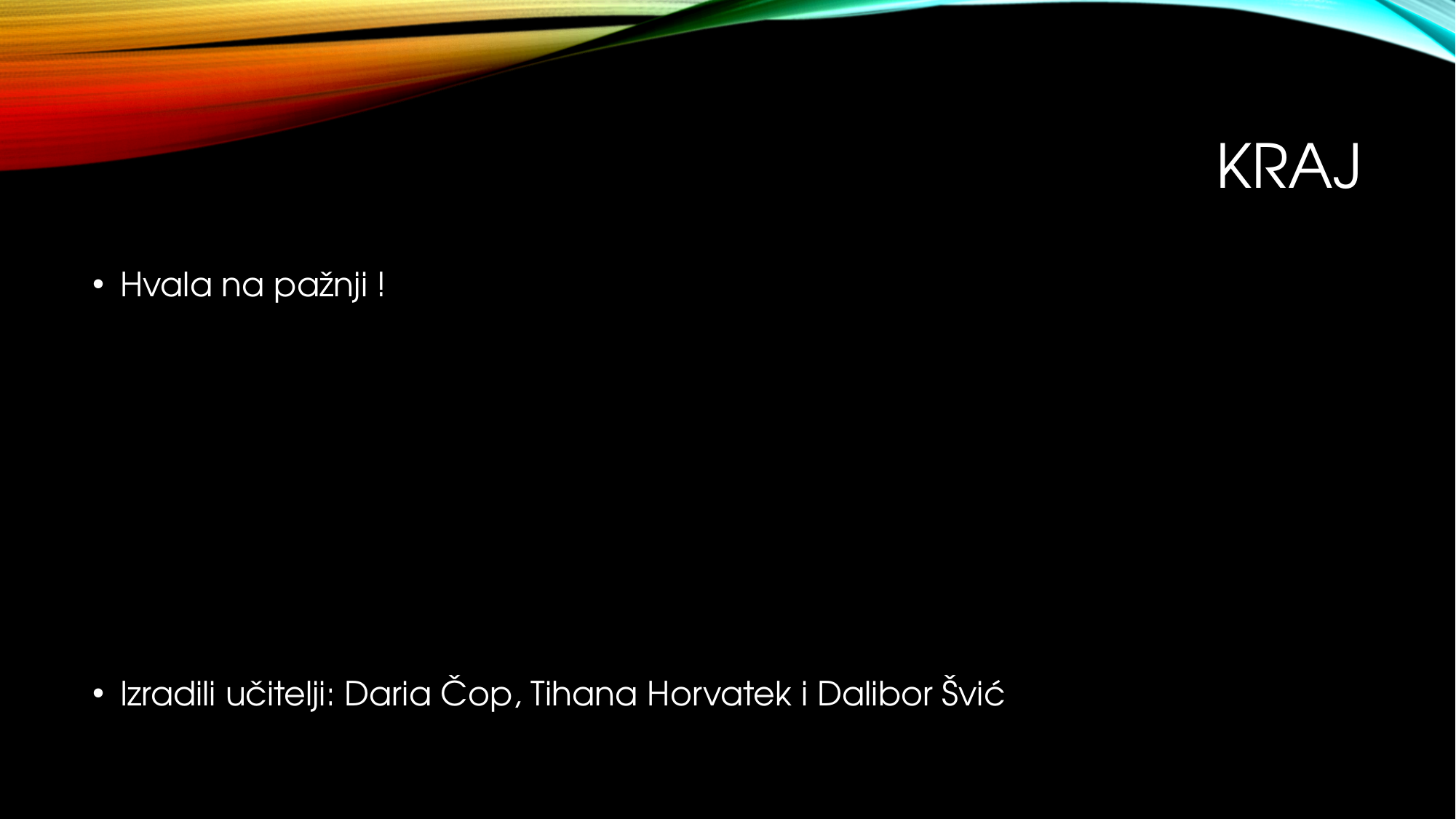

# KRAJ
Hvala na pažnji !

Izradili učitelji: Daria Čop, Tihana Horvatek i Dalibor Švić